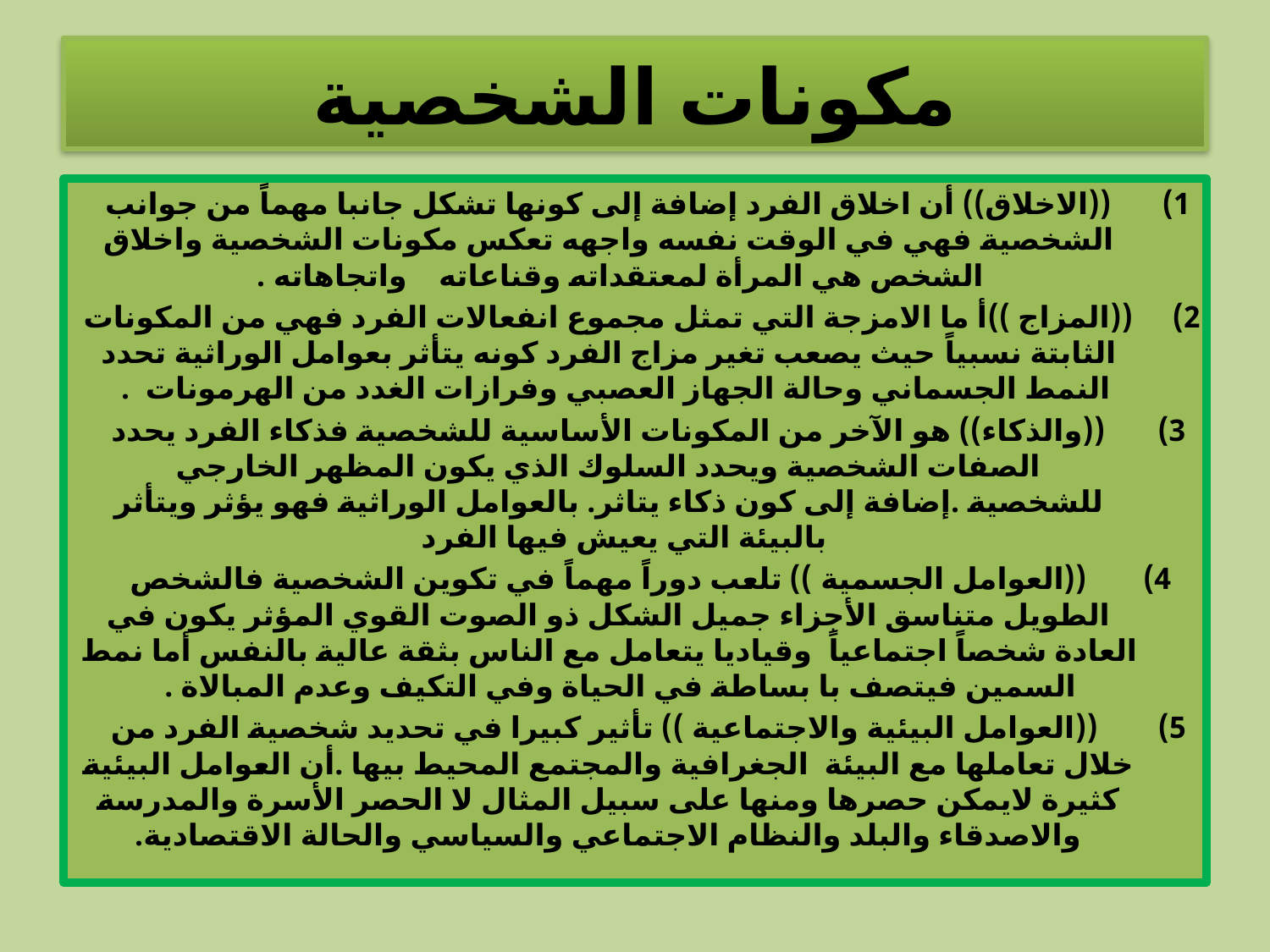

# مكونات الشخصية
((الاخلاق)) أن اخلاق الفرد إضافة إلى كونها تشكل جانبا مهماً من جوانب الشخصية فهي في الوقت نفسه واجهه تعكس مكونات الشخصية واخلاق الشخص هي المرأة لمعتقداته وقناعاته    واتجاهاته .
((المزاج ))أ ما الامزجة التي تمثل مجموع انفعالات الفرد فهي من المكونات الثابتة نسبياً حيث يصعب تغير مزاج الفرد كونه يتأثر بعوامل الوراثية تحدد النمط الجسماني وحالة الجهاز العصبي وفرازات الغدد من الهرمونات  .
((والذكاء)) هو الآخر من المكونات الأساسية للشخصية فذكاء الفرد يحدد الصفات الشخصية ويحدد السلوك الذي يكون المظهر الخارجي للشخصية .إضافة إلى كون ذكاء يتاثر. بالعوامل الوراثية فهو يؤثر ويتأثر بالبيئة التي يعيش فيها الفرد
((العوامل الجسمية )) تلعب دوراً مهماً في تكوين الشخصية فالشخص الطويل متناسق الأجزاء جميل الشكل ذو الصوت القوي المؤثر يكون في العادة شخصاً اجتماعياً  وقياديا يتعامل مع الناس بثقة عالية بالنفس أما نمط السمين فيتصف با بساطة في الحياة وفي التكيف وعدم المبالاة .
 ((العوامل البيئية والاجتماعية )) تأثير كبيرا في تحديد شخصية الفرد من خلال تعاملها مع البيئة  الجغرافية والمجتمع المحيط بيها .أن العوامل البيئية كثيرة لايمكن حصرها ومنها على سبيل المثال لا الحصر الأسرة والمدرسة والاصدقاء والبلد والنظام الاجتماعي والسياسي والحالة الاقتصادية.